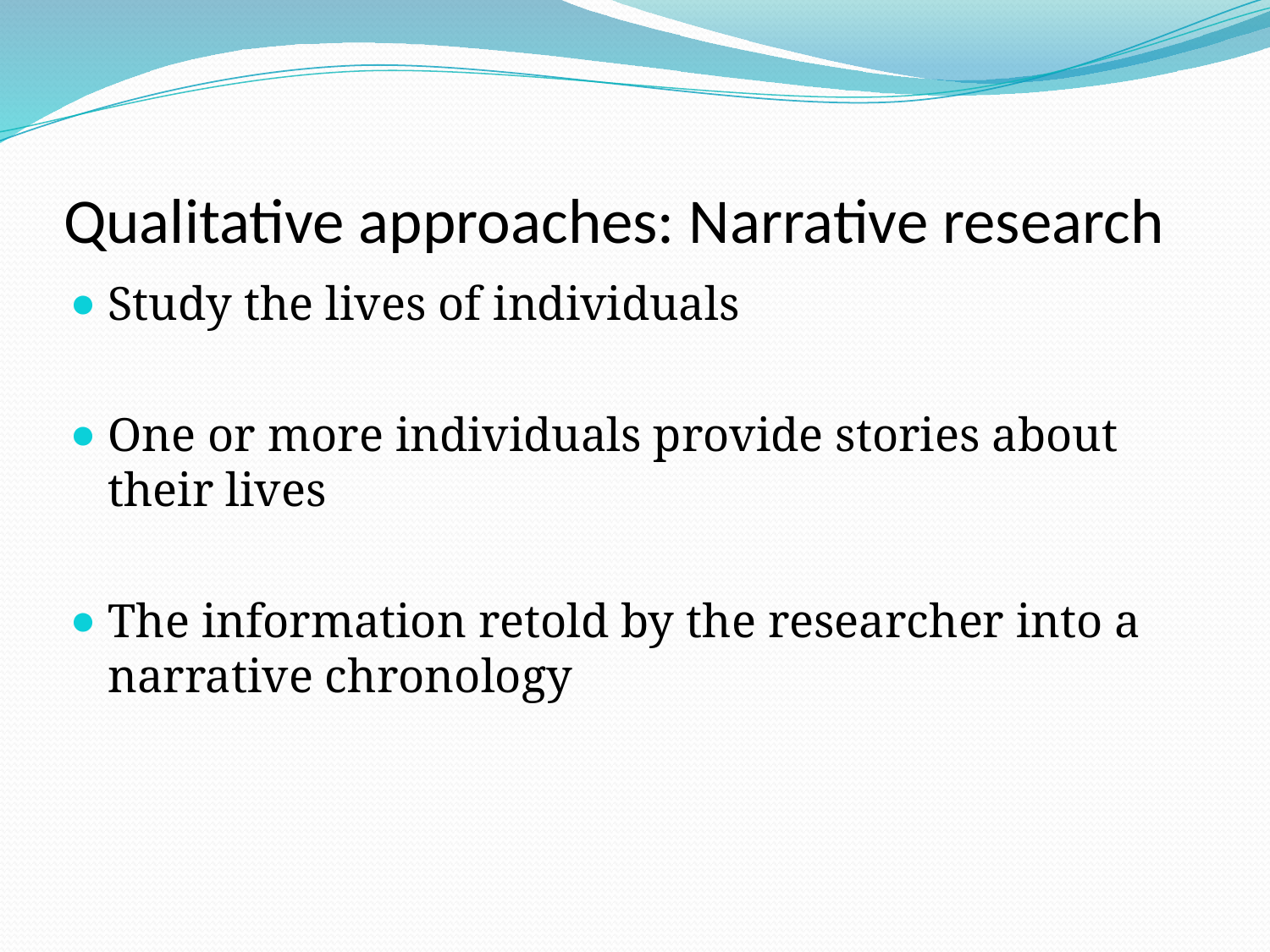

# Qualitative approaches: Narrative research
Study the lives of individuals

One or more individuals provide stories about their lives

The information retold by the researcher into a narrative chronology